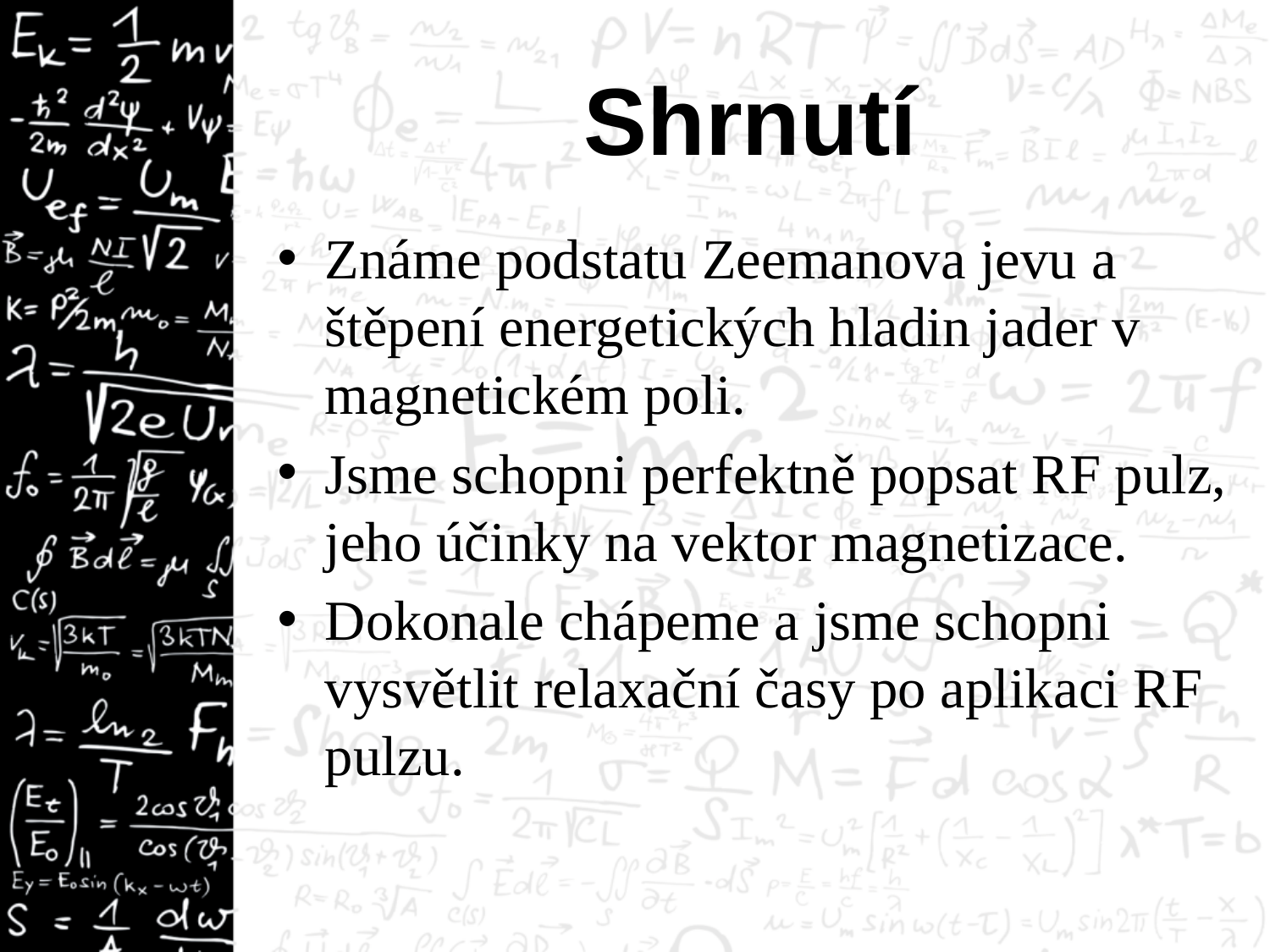

# Shrnutí
Známe podstatu Zeemanova jevu a štěpení energetických hladin jader v magnetickém poli.
Jsme schopni perfektně popsat RF pulz, jeho účinky na vektor magnetizace.
Dokonale chápeme a jsme schopni vysvětlit relaxační časy po aplikaci RF pulzu.